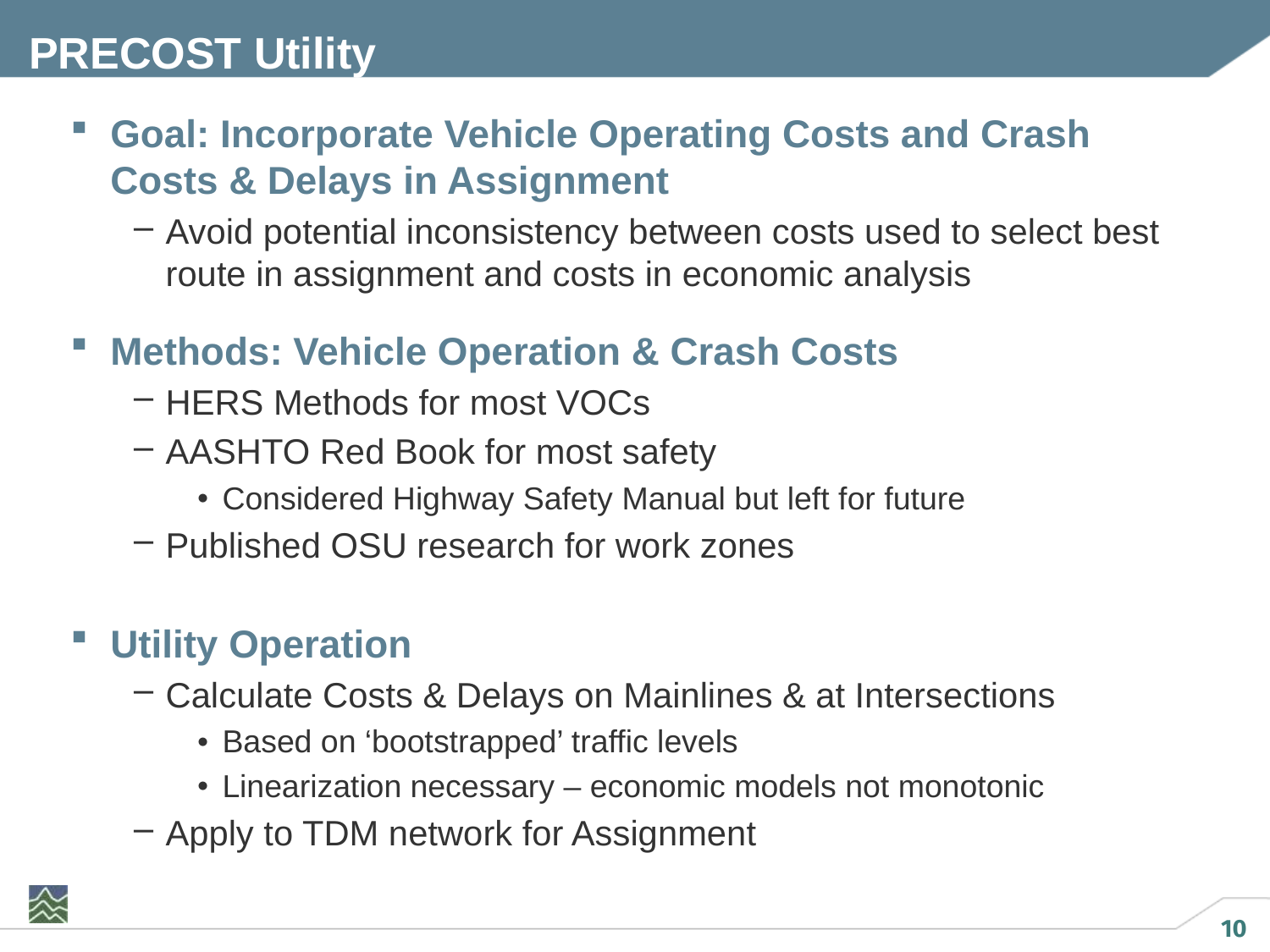

# PRECOST Utility
Goal: Incorporate Vehicle Operating Costs and Crash Costs & Delays in Assignment
Avoid potential inconsistency between costs used to select best route in assignment and costs in economic analysis

Methods: Vehicle Operation & Crash Costs
HERS Methods for most VOCs
AASHTO Red Book for most safety
Considered Highway Safety Manual but left for future
Published OSU research for work zones

Utility Operation
Calculate Costs & Delays on Mainlines & at Intersections
Based on ‘bootstrapped’ traffic levels
Linearization necessary – economic models not monotonic
Apply to TDM network for Assignment